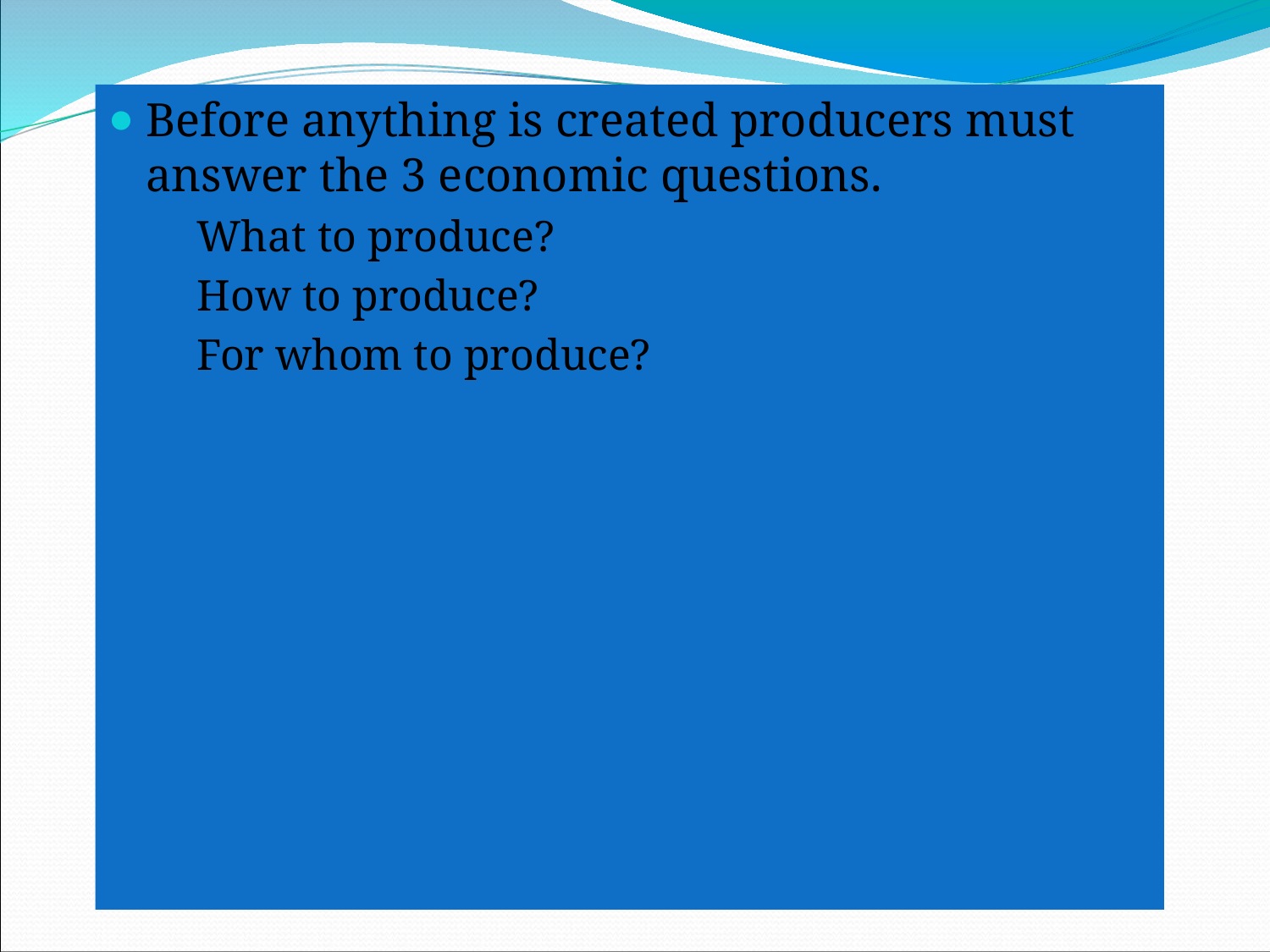

Before anything is created producers must answer the 3 economic questions.
What to produce?
How to produce?
For whom to produce?
#